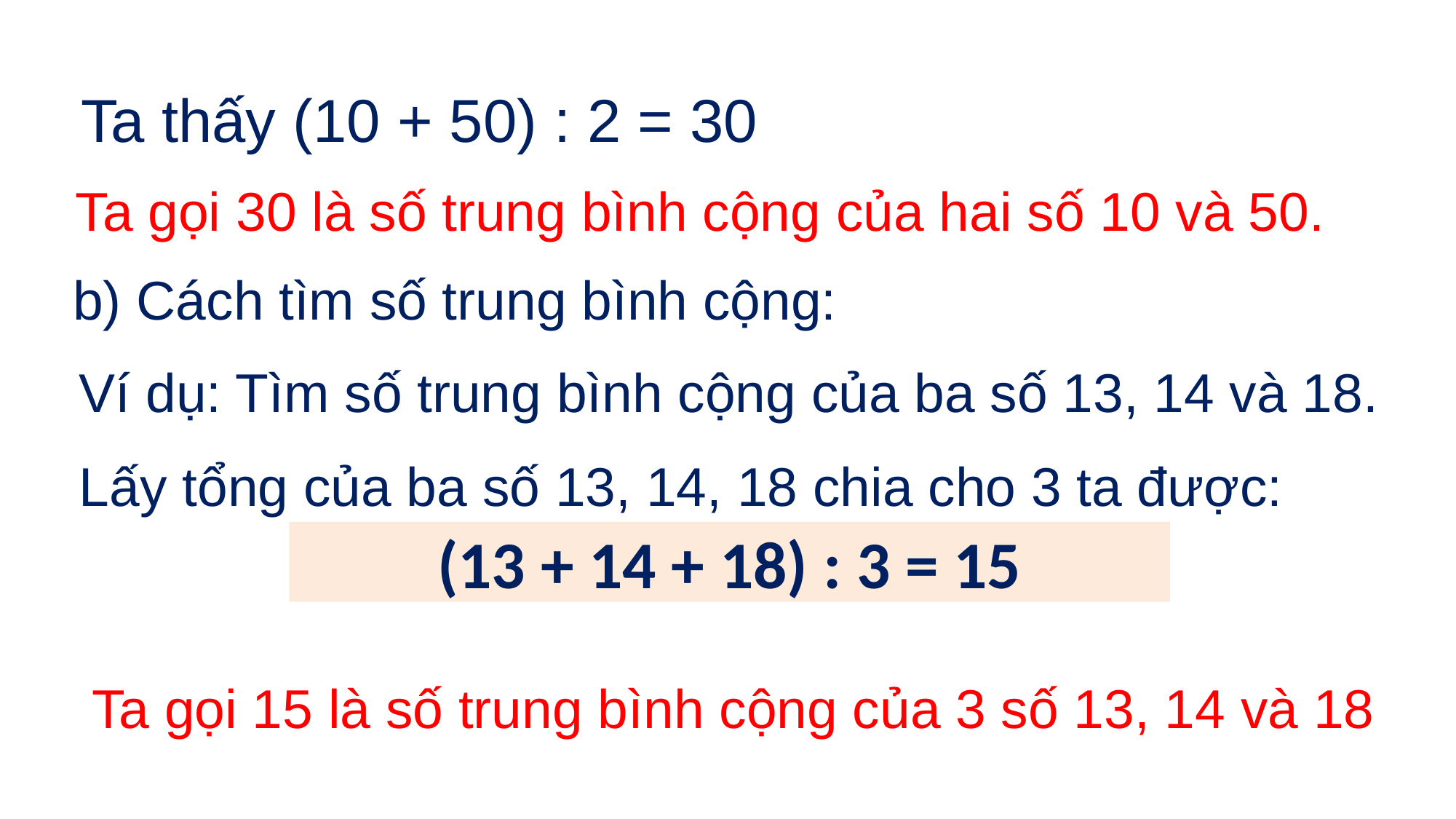

Ta thấy (10 + 50) : 2 = 30
Ta gọi 30 là số trung bình cộng của hai số 10 và 50.
b) Cách tìm số trung bình cộng:
Ví dụ: Tìm số trung bình cộng của ba số 13, 14 và 18.
Lấy tổng của ba số 13, 14, 18 chia cho 3 ta được:
(13 + 14 + 18) : 3 = 15
Ta gọi 15 là số trung bình cộng của 3 số 13, 14 và 18